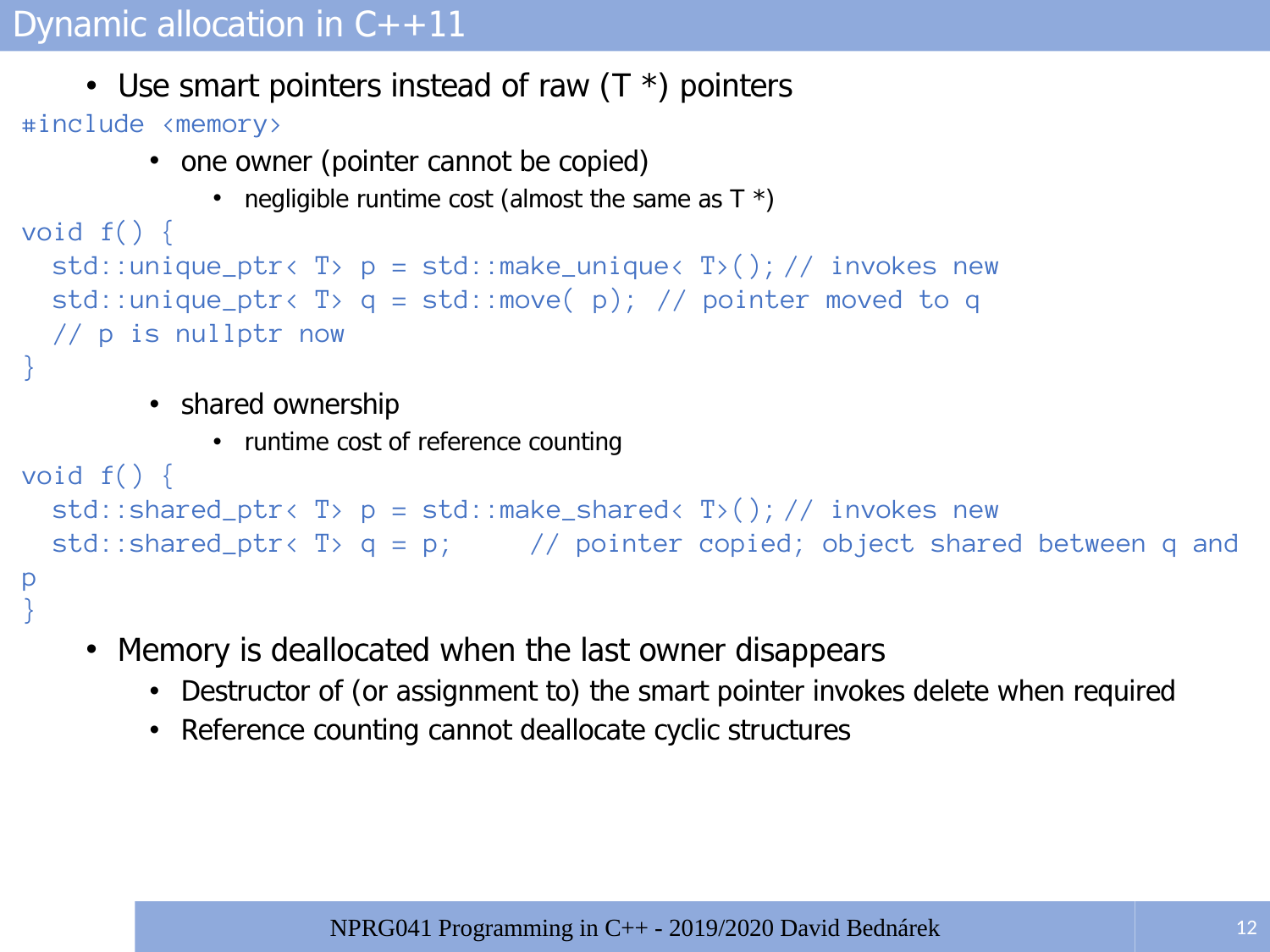

# Dynamic allocation in C++11
Use smart pointers instead of raw (T *) pointers
#include <memory>
one owner (pointer cannot be copied)
negligible runtime cost (almost the same as T *)
void f() {
  std::unique_ptr< T> p = std::make_unique< T>();	// invokes new
  std::unique_ptr< T> q = std::move( p);	// pointer moved to q
  // p is nullptr now
}
shared ownership
runtime cost of reference counting
void f() {
  std::shared_ptr< T> p = std::make_shared< T>();	// invokes new
  std::shared_ptr< T> q = p;	// pointer copied; object shared between q and p
}
Memory is deallocated when the last owner disappears
Destructor of (or assignment to) the smart pointer invokes delete when required
Reference counting cannot deallocate cyclic structures
12
NPRG041 Programming in C++ - 2019/2020 David Bednárek